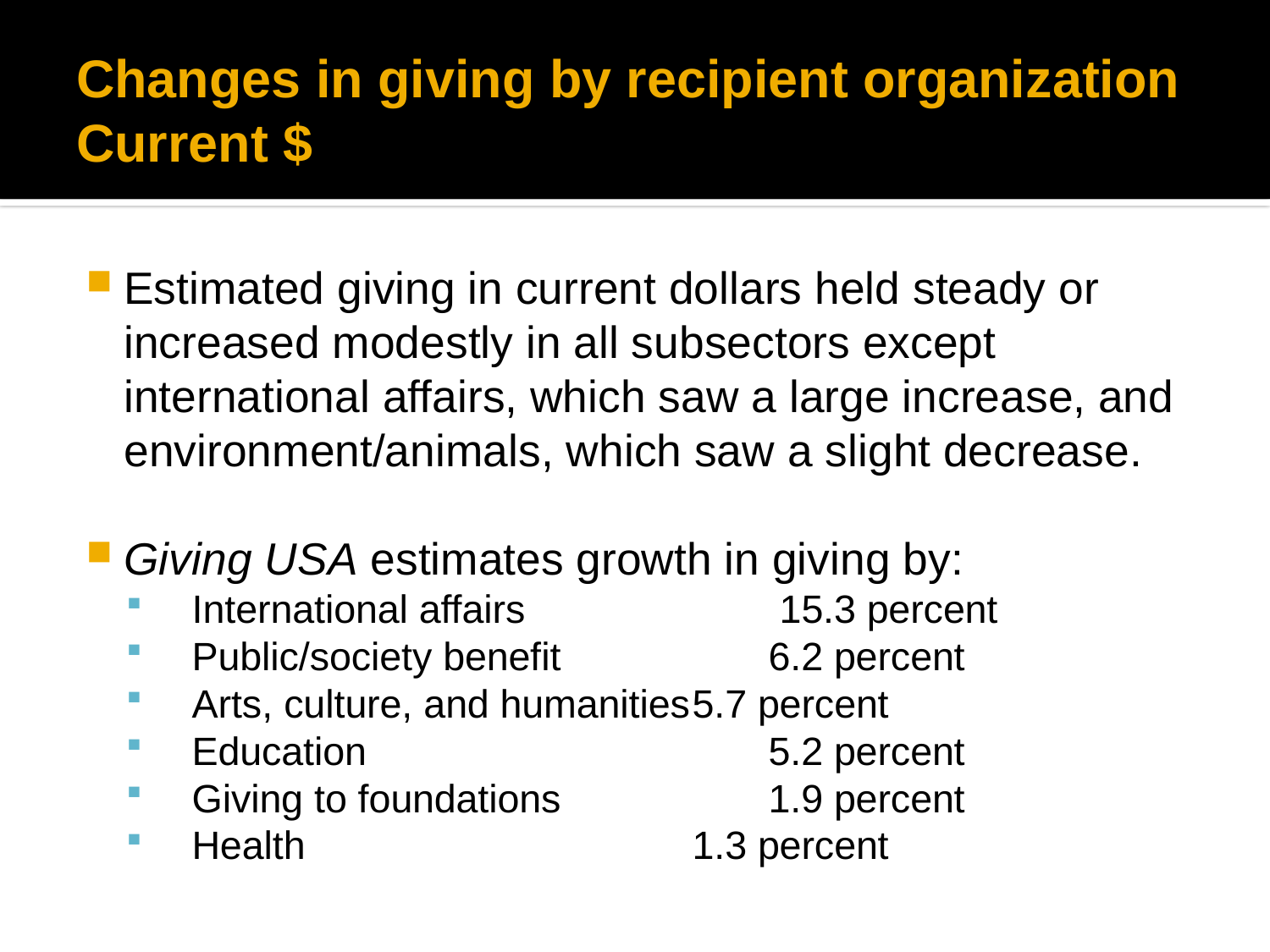

# Changes in giving by recipient organization Current $
Estimated giving in current dollars held steady or increased modestly in all subsectors except international affairs, which saw a large increase, and environment/animals, which saw a slight decrease.

Giving USA estimates growth in giving by:
   International affairs 		 15.3 percent
   Public/society benefit	 	6.2 percent
   Arts, culture, and humanities	5.7 percent
   Education 	 	5.2 percent
   Giving to foundations	 	1.9 percent
   Health		1.3 percent